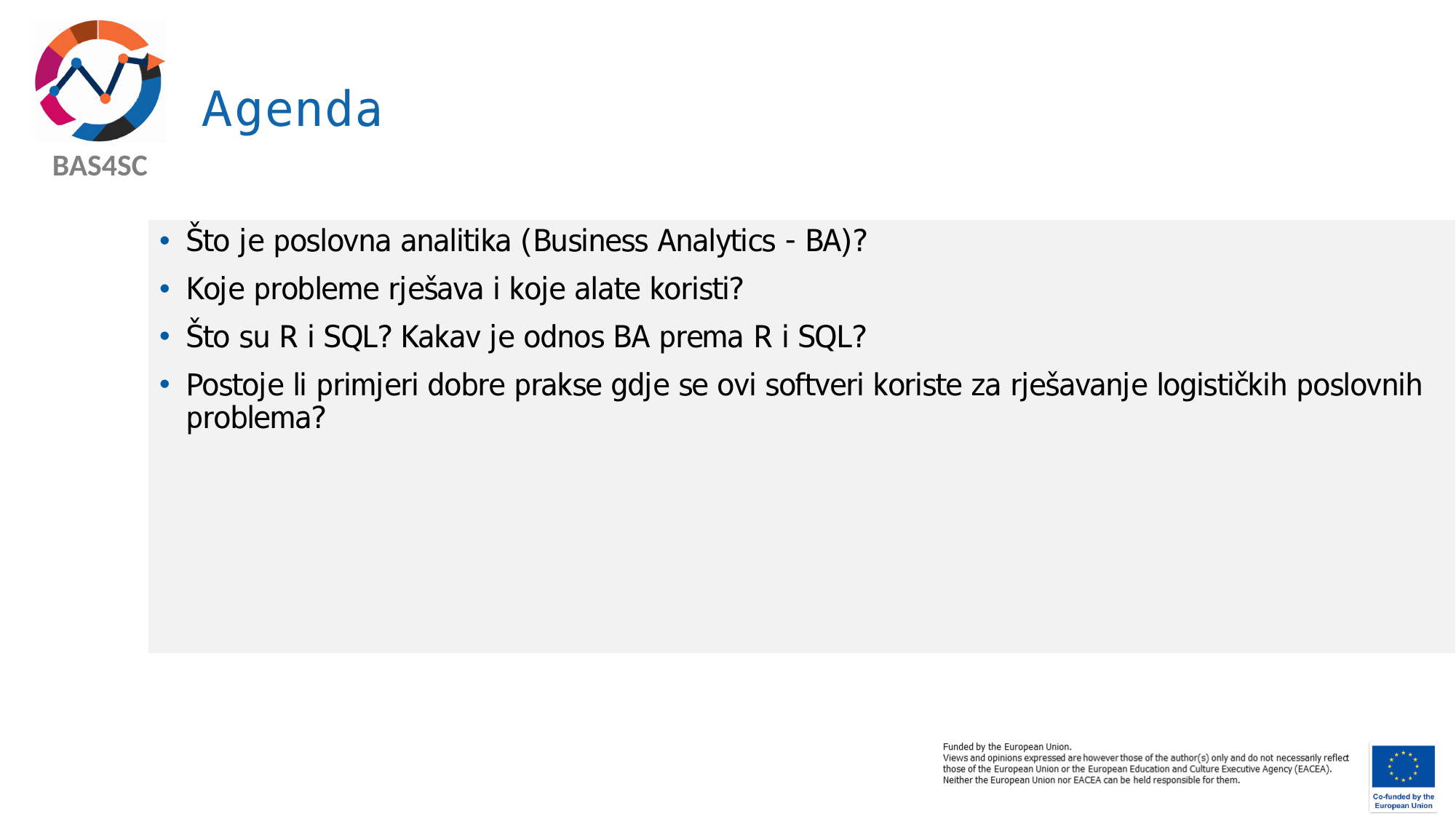

# Agenda
Što je poslovna analitika (Business Analytics - BA)?
Koje probleme rješava i koje alate koristi?
Što su R i SQL? Kakav je odnos BA prema R i SQL?
Postoje li primjeri dobre prakse gdje se ovi softveri koriste za rješavanje logističkih poslovnih problema?